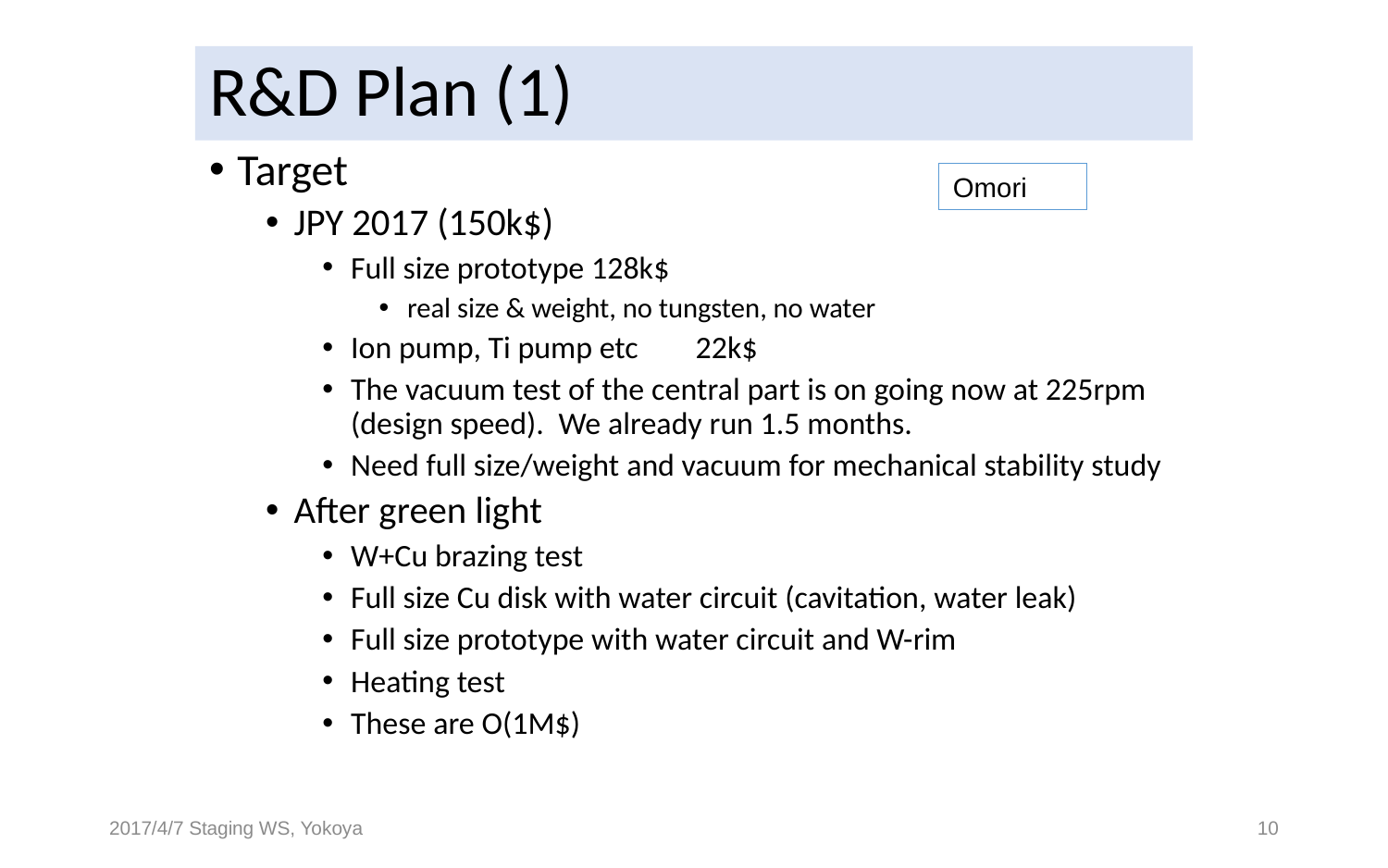

# R&D Plan (1)
Target
JPY 2017 (150k$)
Full size prototype 128k$
real size & weight, no tungsten, no water
Ion pump, Ti pump etc        22k$
The vacuum test of the central part is on going now at 225rpm (design speed).  We already run 1.5 months.
Need full size/weight and vacuum for mechanical stability study
After green light
W+Cu brazing test
Full size Cu disk with water circuit (cavitation, water leak)
Full size prototype with water circuit and W-rim
Heating test
These are O(1M$)
Omori
2017/4/7 Staging WS, Yokoya
10